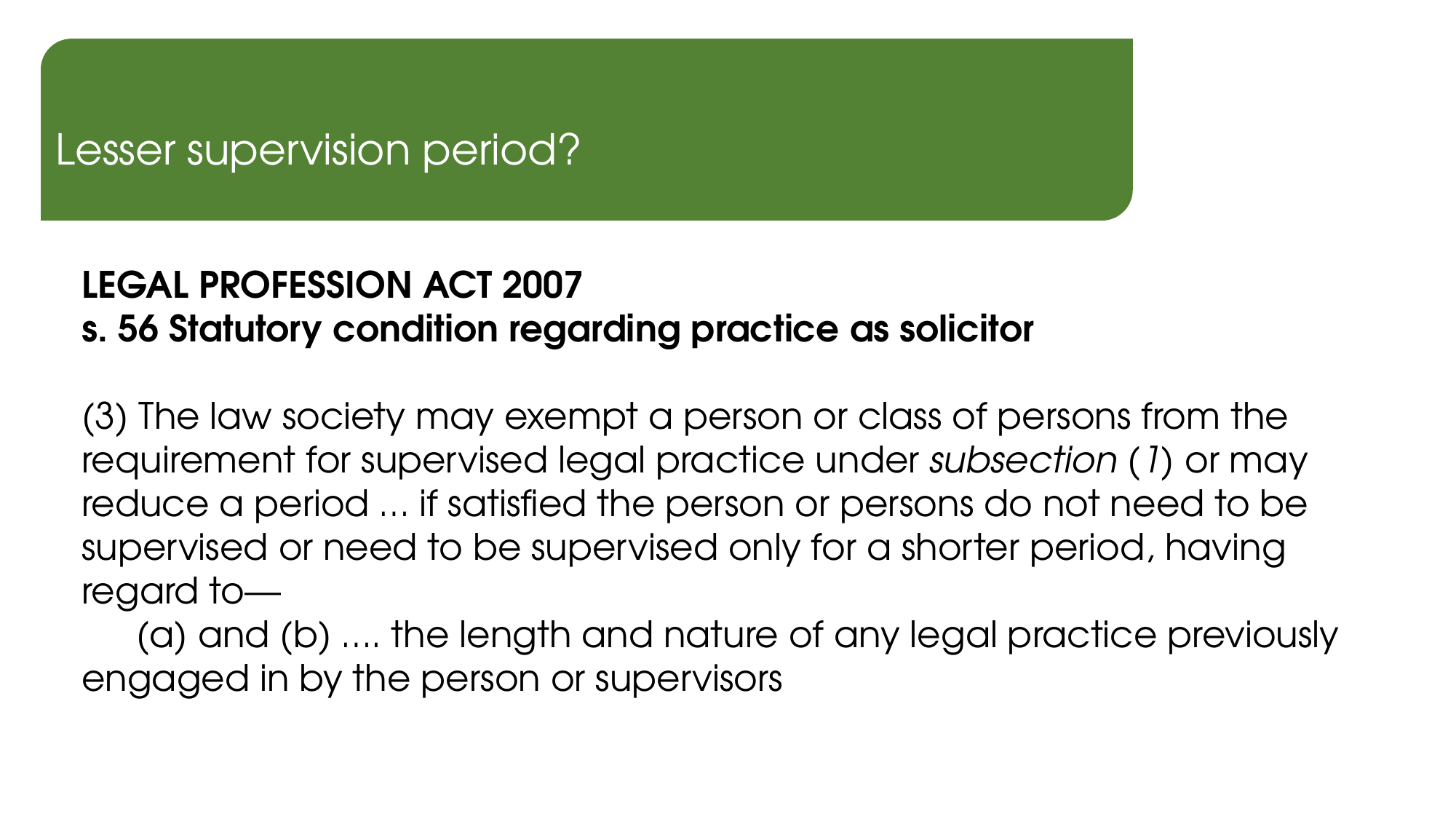

Lesser supervision period?
LEGAL PROFESSION ACT 2007
s. 56 Statutory condition regarding practice as solicitor

(3) The law society may exempt a person or class of persons from the requirement for supervised legal practice under subsection (1) or may reduce a period … if satisfied the person or persons do not need to be supervised or need to be supervised only for a shorter period, having regard to—
(a) and (b) …. the length and nature of any legal practice previously engaged in by the person or supervisors